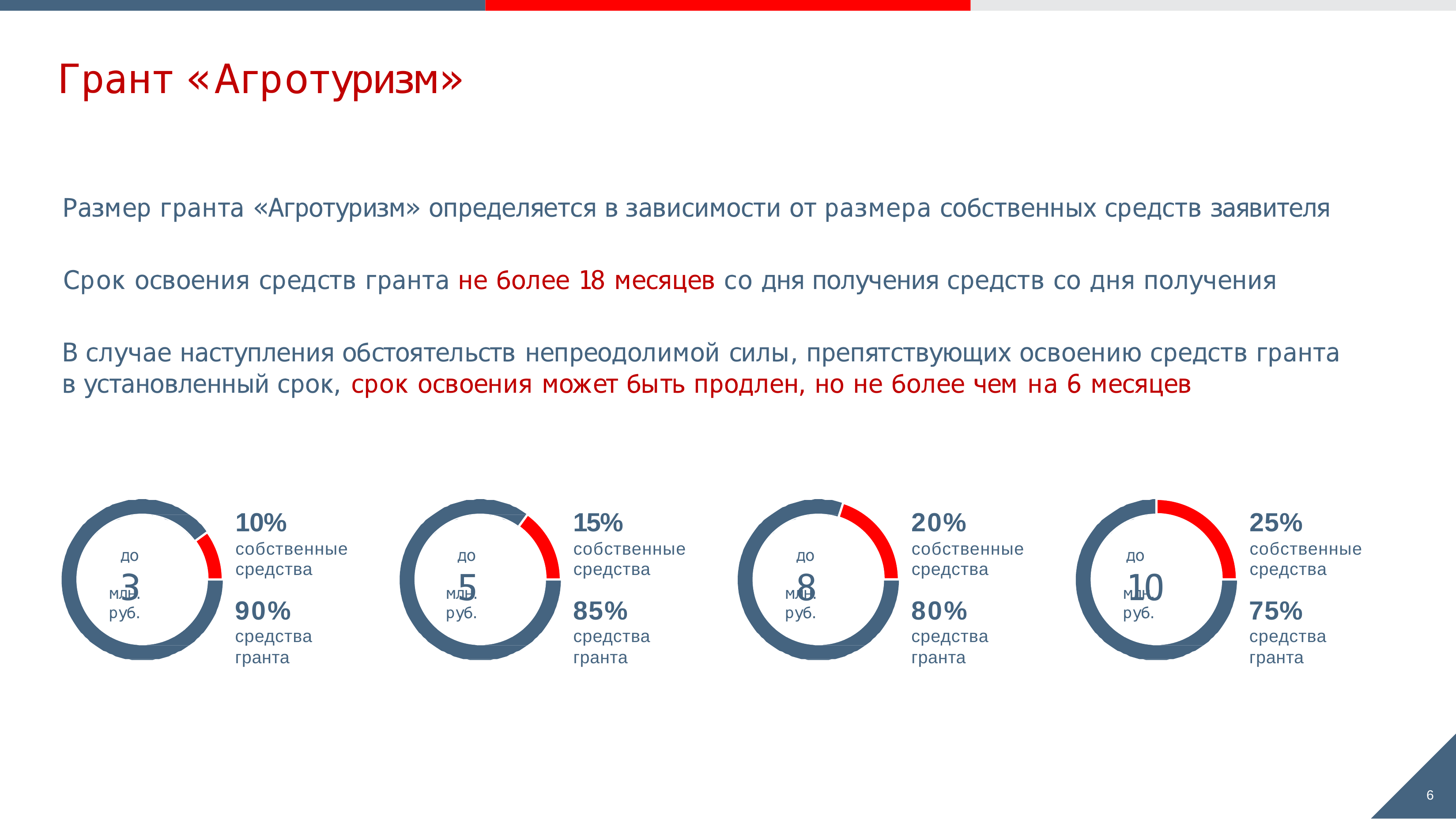

# Грант «Агротуризм»
Размер гранта «Агротуризм» определяется в зависимости от размера собственных средств заявителя

Cрок освоения средств гранта не более 18 месяцев со дня получения средств со дня получения

В случае наступления обстоятельств непреодолимой силы, препятствующих освоению средств гранта
в установленный срок, срок освоения может быть продлен, но не более чем на 6 месяцев

10%
собственные  средства
90%
средства гранта
15%
собственные  средства
85%
средства гранта
20%
собственные  средства
80%
средства гранта
25%
собственные  средства
75%
средства гранта
до 10
до 3
до 5
до 8
млн. руб.
млн. руб.
млн. руб.
млн. руб.
6